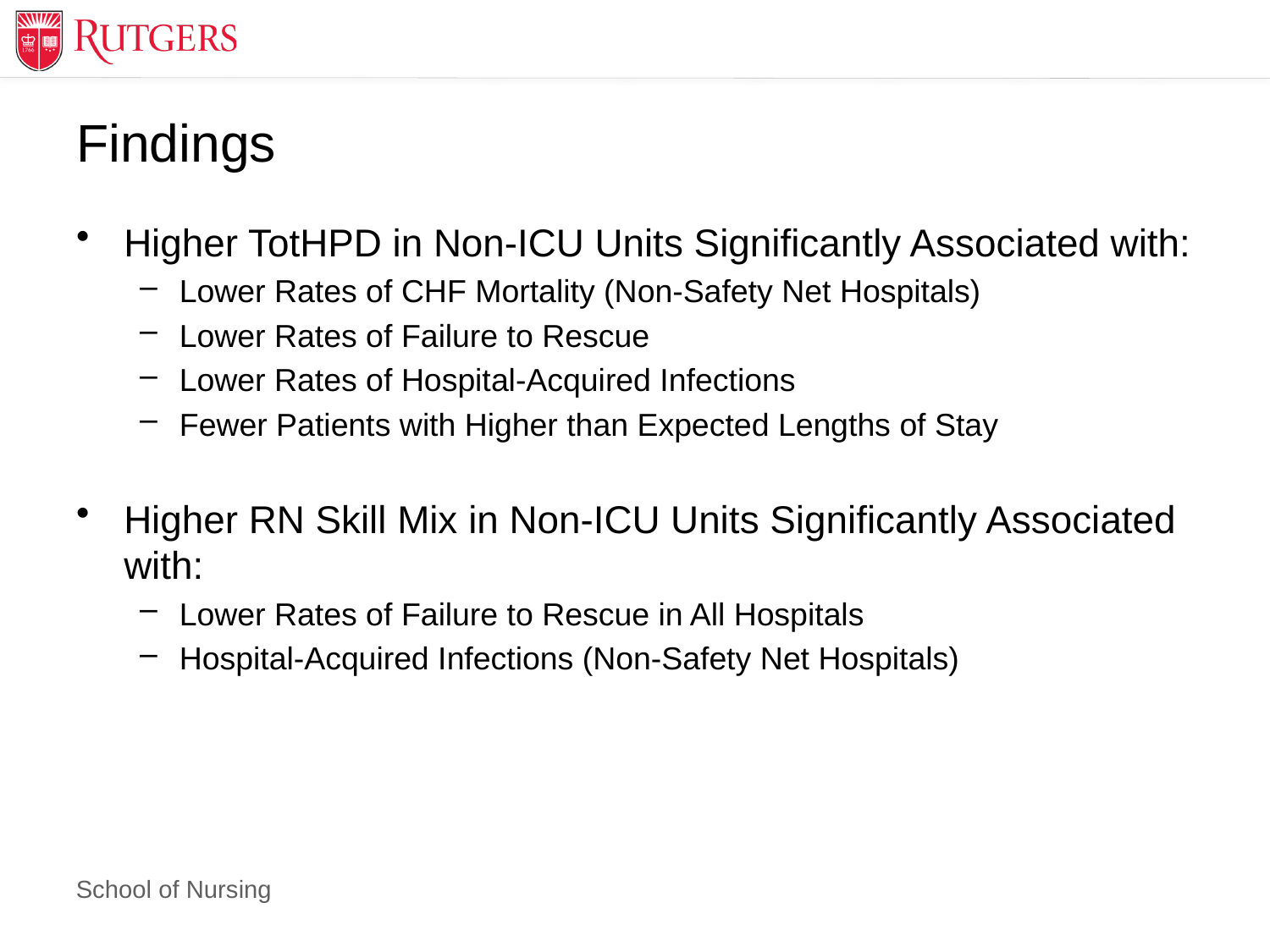

# Findings
Higher TotHPD in Non-ICU Units Significantly Associated with:
Lower Rates of CHF Mortality (Non-Safety Net Hospitals)
Lower Rates of Failure to Rescue
Lower Rates of Hospital-Acquired Infections
Fewer Patients with Higher than Expected Lengths of Stay

Higher RN Skill Mix in Non-ICU Units Significantly Associated with:
Lower Rates of Failure to Rescue in All Hospitals
Hospital-Acquired Infections (Non-Safety Net Hospitals)